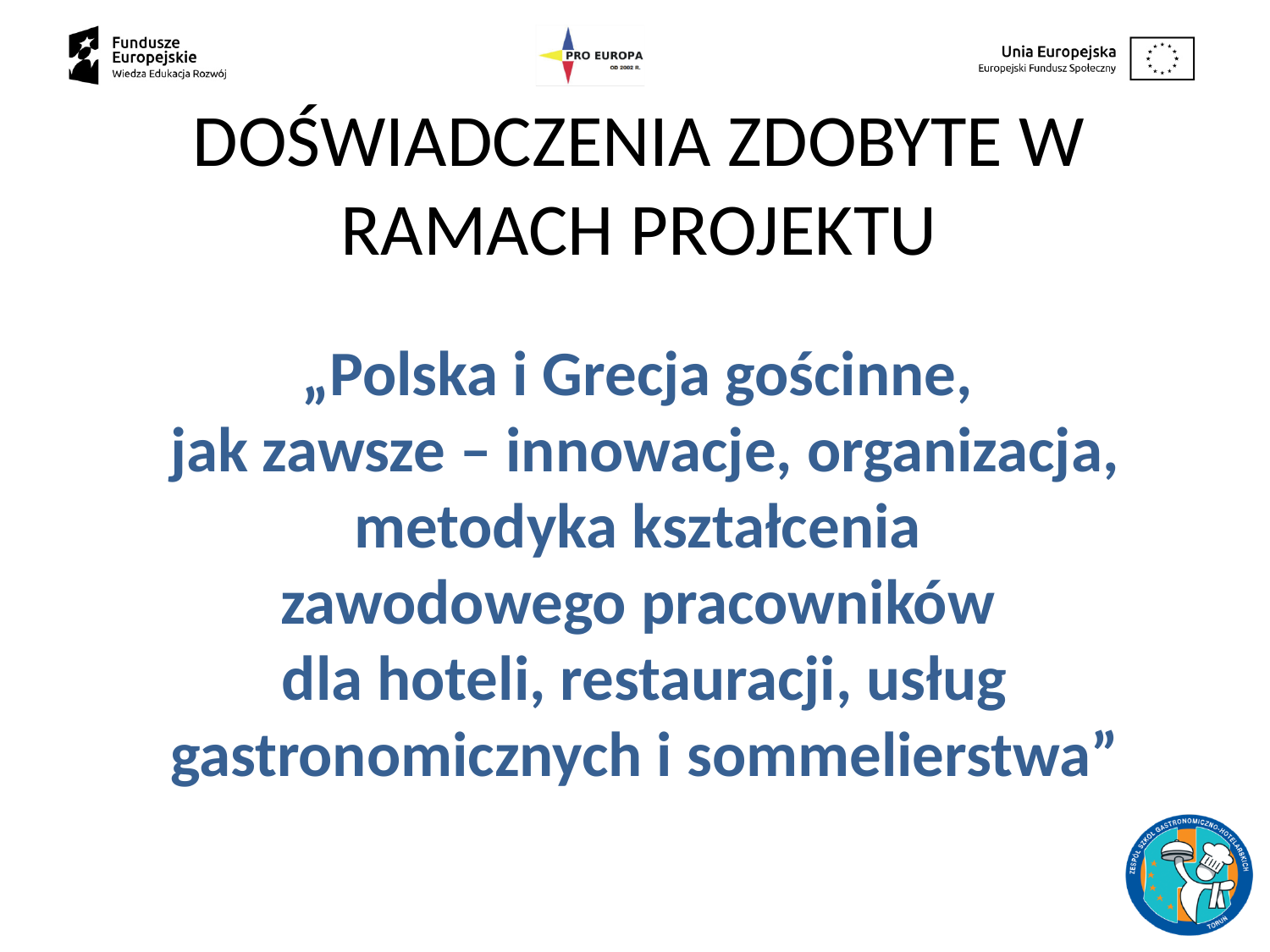

# DOŚWIADCZENIA ZDOBYTE W RAMACH PROJEKTU
„Polska i Grecja gościnne,
jak zawsze – innowacje, organizacja, metodyka kształcenia
zawodowego pracowników
dla hoteli, restauracji, usług gastronomicznych i sommelierstwa”